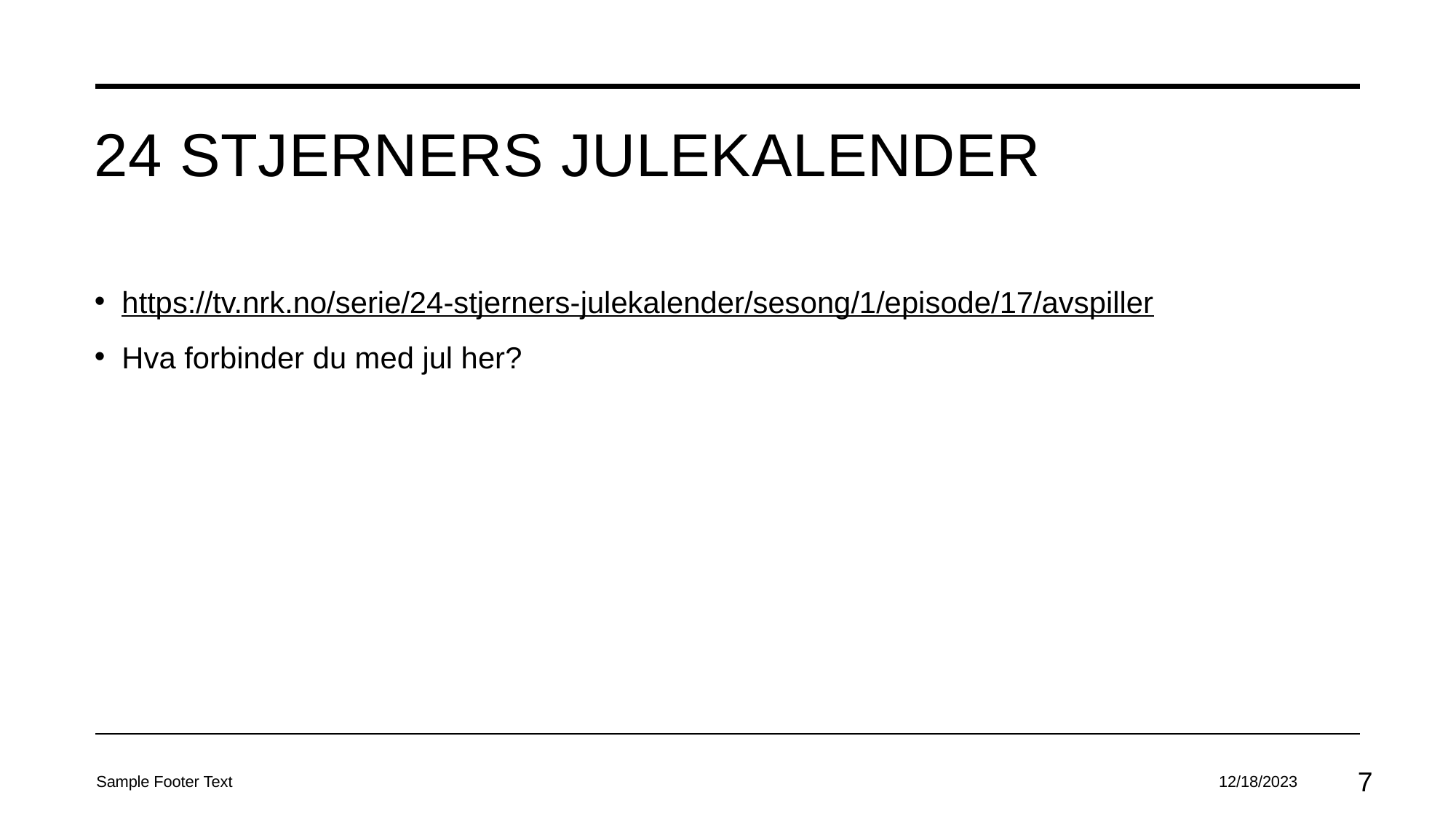

# 24 stjerners julekalender
https://tv.nrk.no/serie/24-stjerners-julekalender/sesong/1/episode/17/avspiller
Hva forbinder du med jul her?
Sample Footer Text
12/18/2023
7